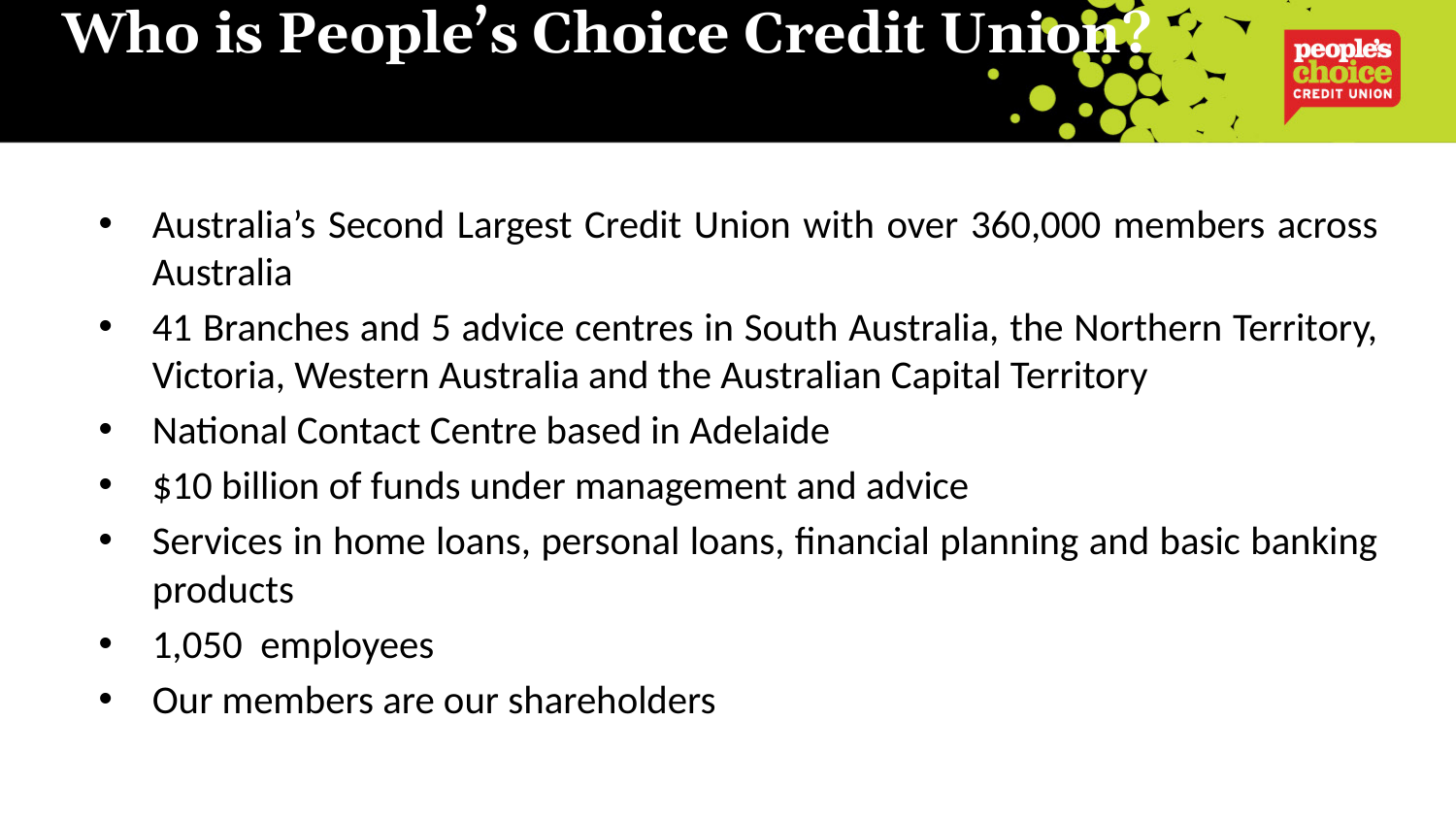

# Who is People’s Choice Credit Union?
Australia’s Second Largest Credit Union with over 360,000 members across Australia
41 Branches and 5 advice centres in South Australia, the Northern Territory, Victoria, Western Australia and the Australian Capital Territory
National Contact Centre based in Adelaide
$10 billion of funds under management and advice
Services in home loans, personal loans, financial planning and basic banking products
1,050  employees
Our members are our shareholders